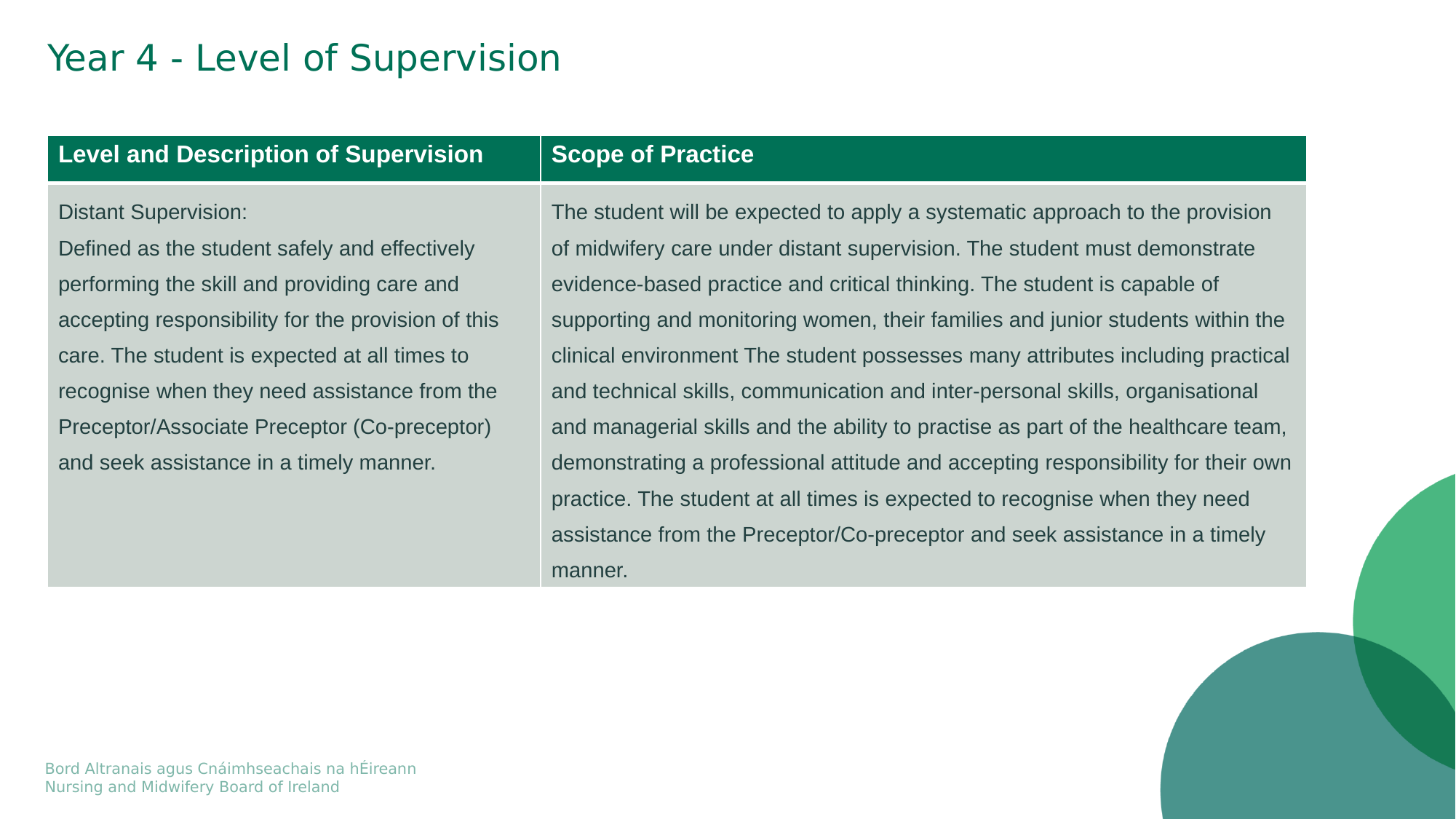

# Year 4 - Level of Supervision
| Level and Description of Supervision | Scope of Practice |
| --- | --- |
| Distant Supervision: Defined as the student safely and effectively performing the skill and providing care and accepting responsibility for the provision of this care. The student is expected at all times to recognise when they need assistance from the Preceptor/Associate Preceptor (Co-preceptor) and seek assistance in a timely manner. | The student will be expected to apply a systematic approach to the provision of midwifery care under distant supervision. The student must demonstrate evidence-based practice and critical thinking. The student is capable of supporting and monitoring women, their families and junior students within the clinical environment The student possesses many attributes including practical and technical skills, communication and inter-personal skills, organisational and managerial skills and the ability to practise as part of the healthcare team, demonstrating a professional attitude and accepting responsibility for their own practice. The student at all times is expected to recognise when they need assistance from the Preceptor/Co-preceptor and seek assistance in a timely manner. |